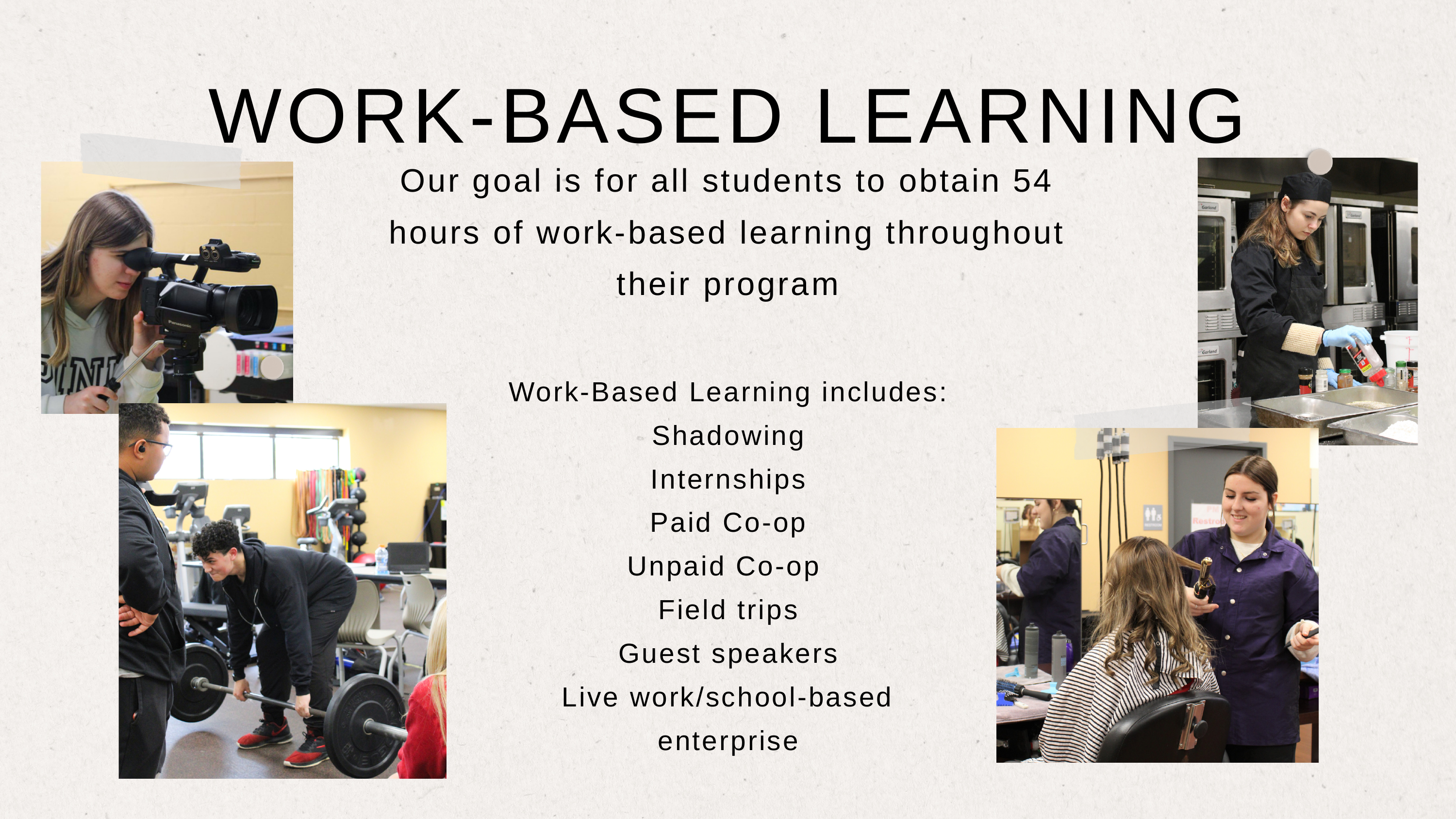

WORK-BASED LEARNING

Our goal is for all students to obtain 54 hours of work-based learning throughout their program

Work-Based Learning includes:
Shadowing
Internships
Paid Co-op
Unpaid Co-op
Field trips
Guest speakers
Live work/school-based enterprise